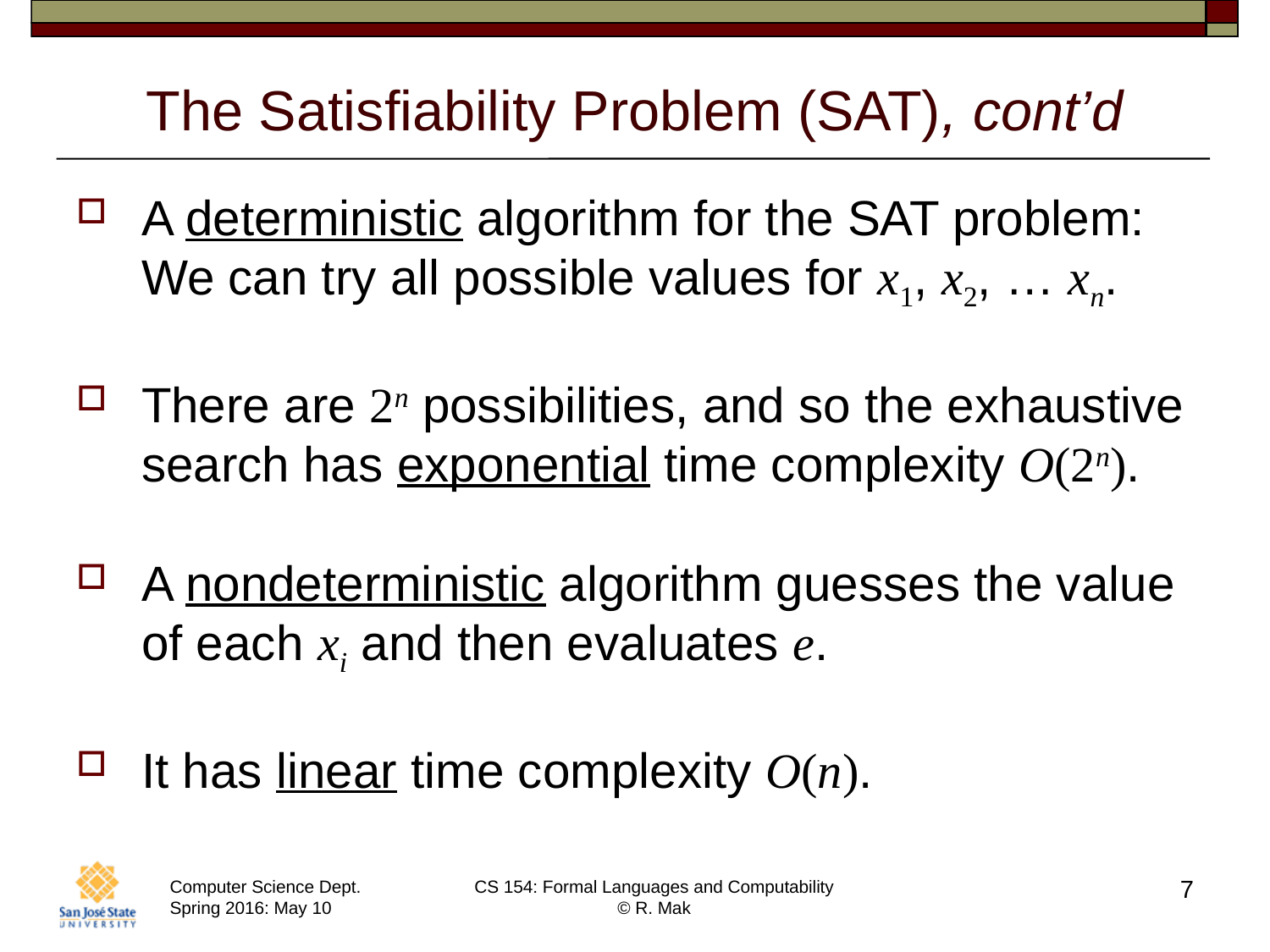

# The Satisfiability Problem (SAT), cont’d
A deterministic algorithm for the SAT problem: We can try all possible values for x1, x2, … xn.

There are 2n possibilities, and so the exhaustive search has exponential time complexity O(2n).

A nondeterministic algorithm guesses the value of each xi and then evaluates e.

It has linear time complexity O(n).
7